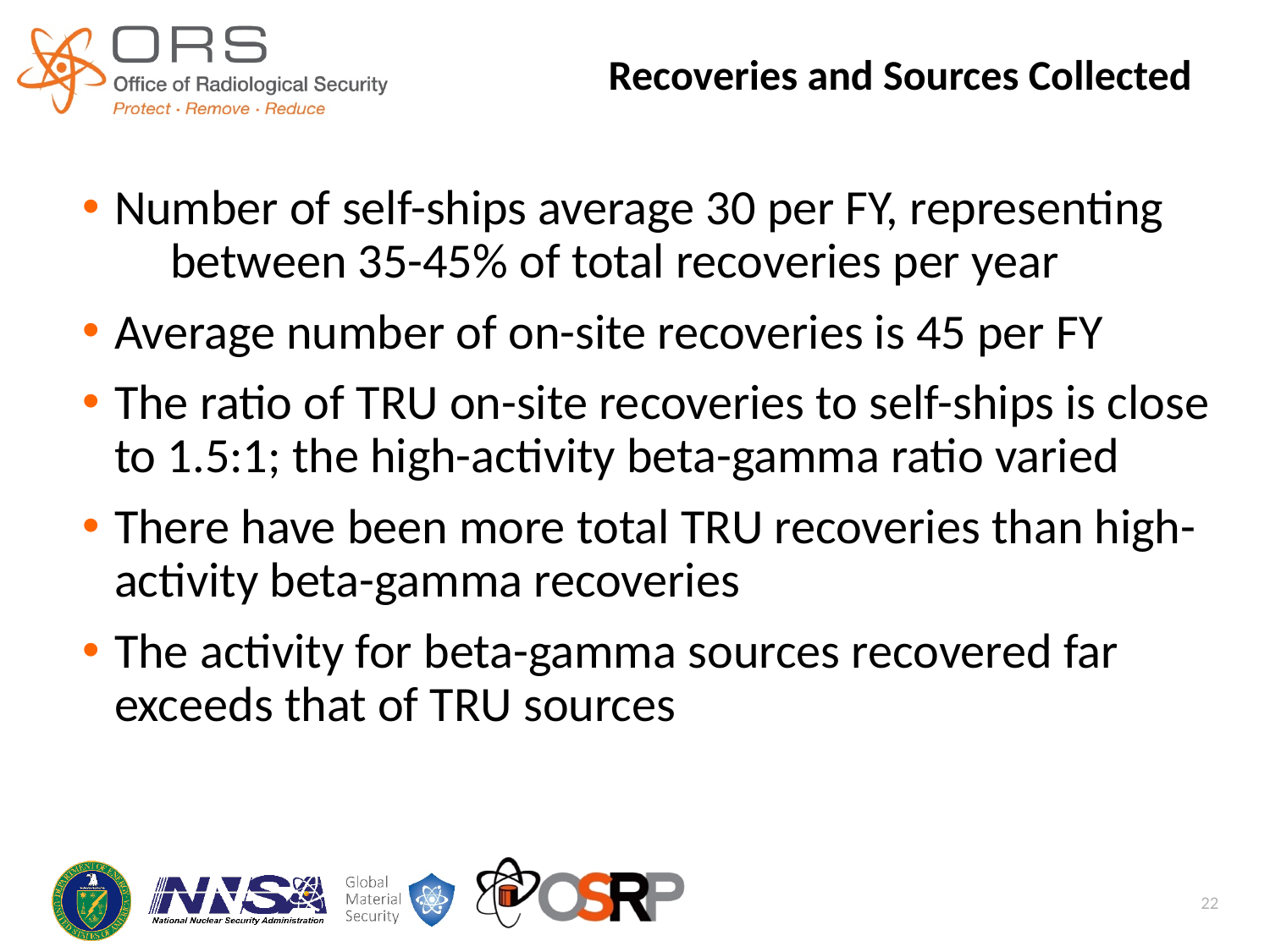

Recoveries and Sources Collected

Number of self-ships average 30 per FY, representing          between 35-45% of total recoveries per year
Average number of on-site recoveries is 45 per FY
The ratio of TRU on-site recoveries to self-ships is close to 1.5:1; the high-activity beta-gamma ratio varied
There have been more total TRU recoveries than high-activity beta-gamma recoveries
The activity for beta-gamma sources recovered far exceeds that of TRU sources
22